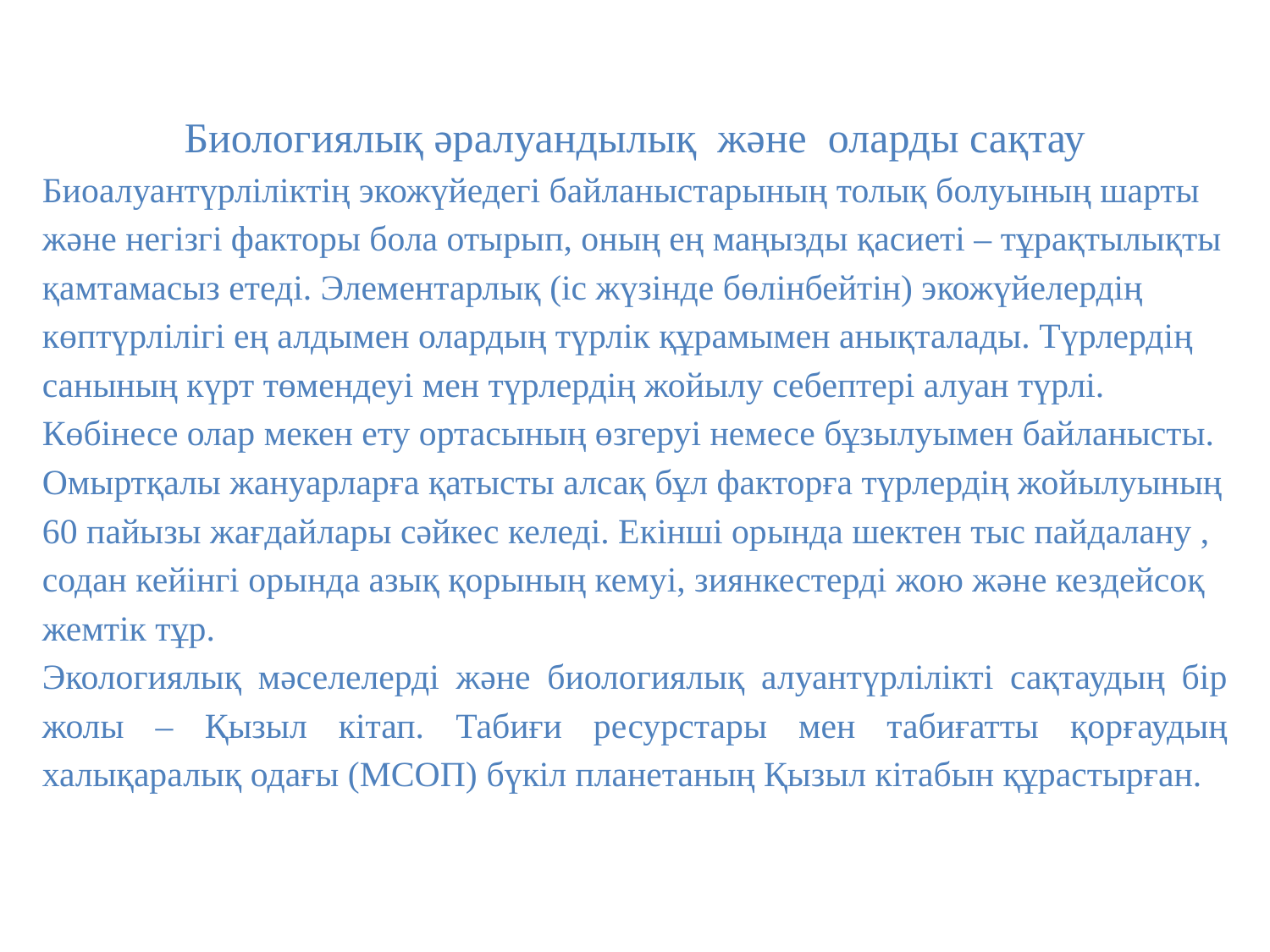

Биологиялық әралуандылық  және  оларды сақтау
Биоалуантүрліліктің экожүйедегі байланыстарының толық болуының шарты және негізгі факторы бола отырып, оның ең маңызды қасиеті – тұрақтылықты қамтамасыз етеді. Элементарлық (іс жүзінде бөлінбейтін) экожүйелердің көптүрлілігі ең алдымен олардың түрлік құрамымен анықталады. Түрлердің санының күрт төмендеуі мен түрлердің жойылу себептері алуан түрлі. Көбінесе олар мекен ету ортасының өзгеруі немесе бұзылуымен байланысты. Омыртқалы жануарларға қатысты алсақ бұл факторға түрлердің жойылуының 60 пайызы жағдайлары сәйкес келеді. Екінші орында шектен тыс пайдалану , содан кейінгі орында азық қорының кемуі, зиянкестерді жою және кездейсоқ жемтік тұр.
Экологиялық мәселелерді және биологиялық алуантүрлілікті сақтаудың бір жолы – Қызыл кітап. Табиғи ресурстары мен табиғатты қорғаудың халықаралық одағы (МСОП) бүкіл планетаның Қызыл кітабын құрастырған.